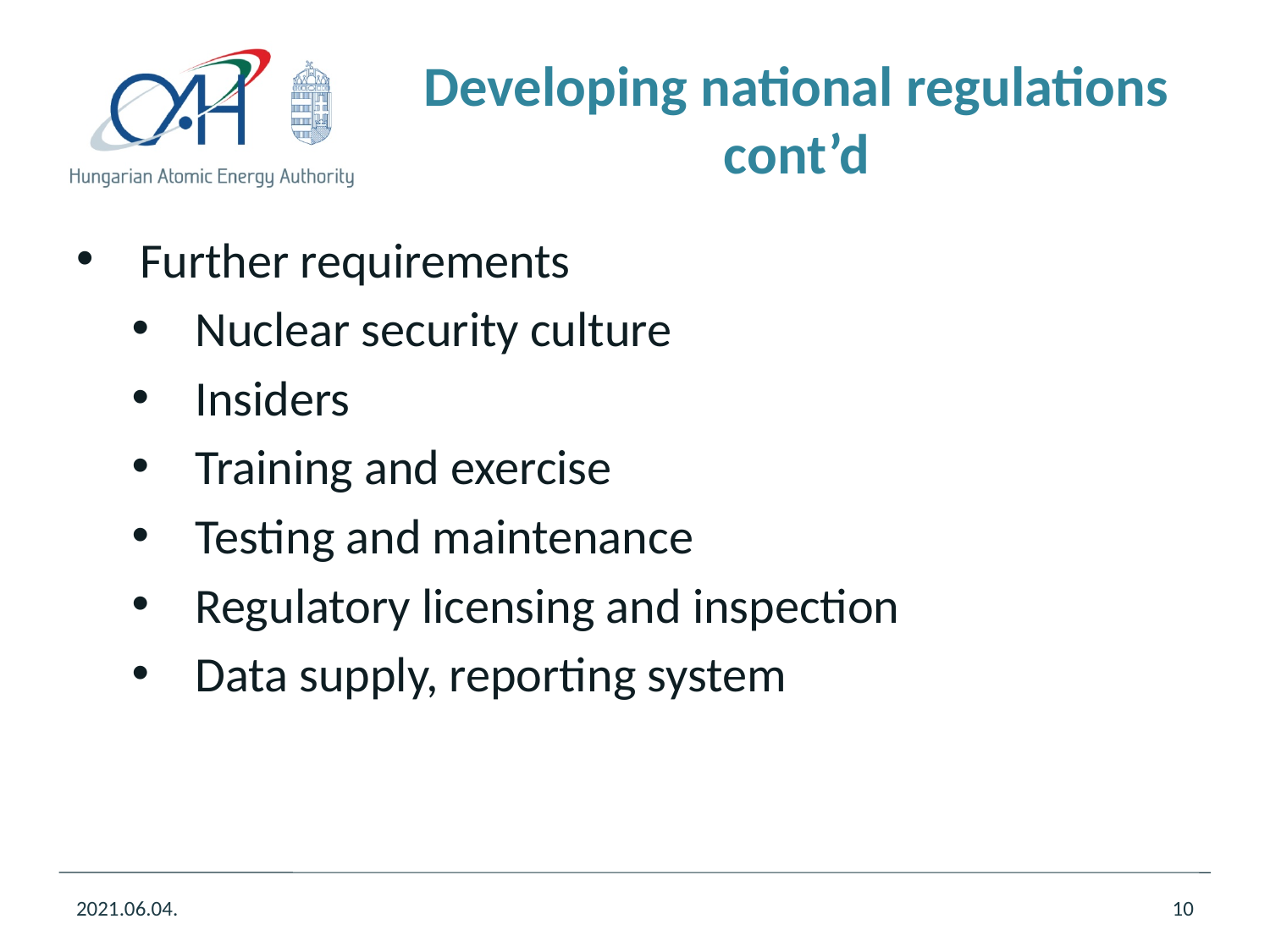

# Developing national regulations cont’d
Further requirements
Nuclear security culture
Insiders
Training and exercise
Testing and maintenance
Regulatory licensing and inspection
Data supply, reporting system

2021.06.04.
10